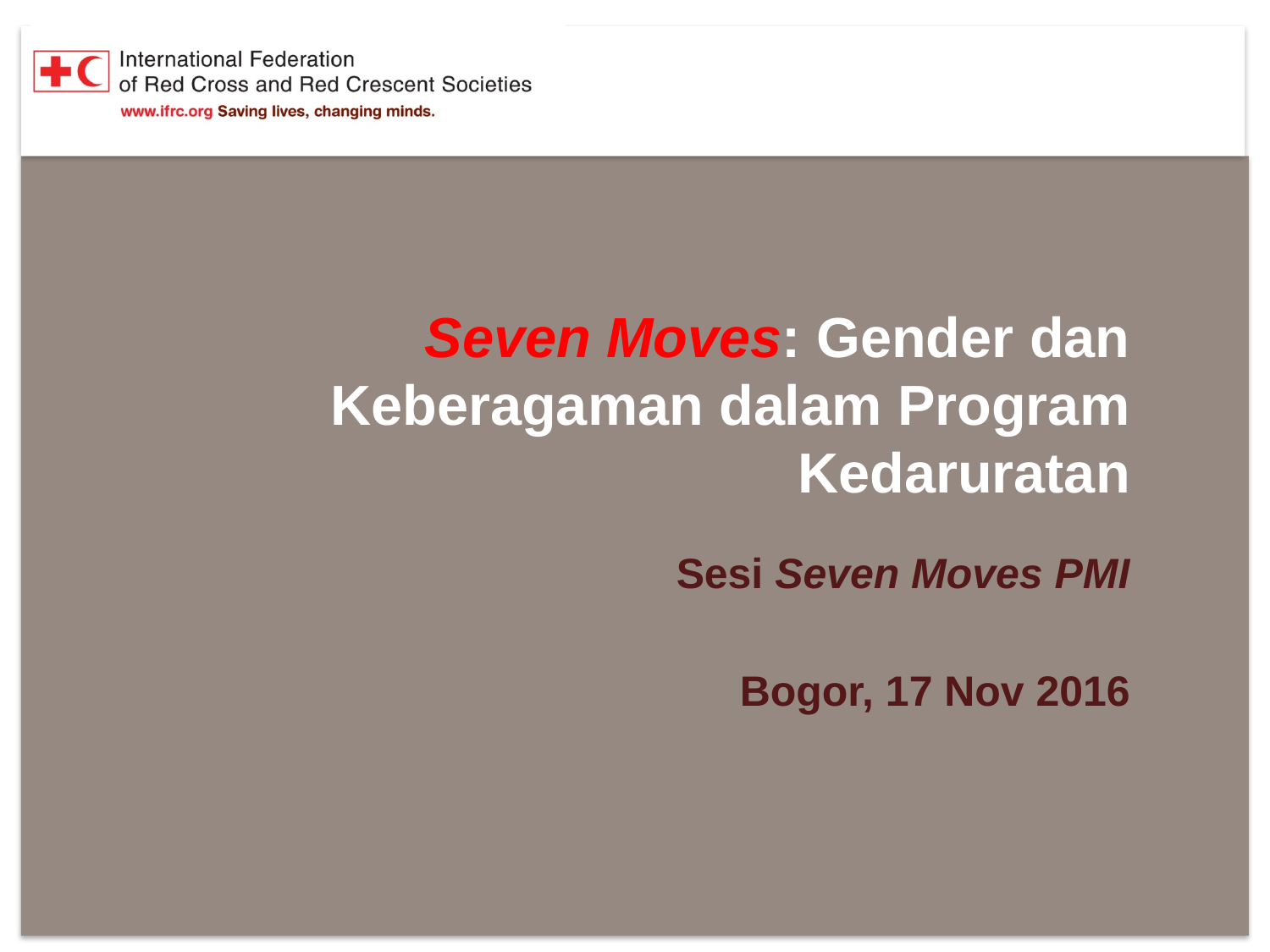

# Seven Moves: Gender dan Keberagaman dalam Program Kedaruratan
Sesi Seven Moves PMI

Bogor, 17 Nov 2016